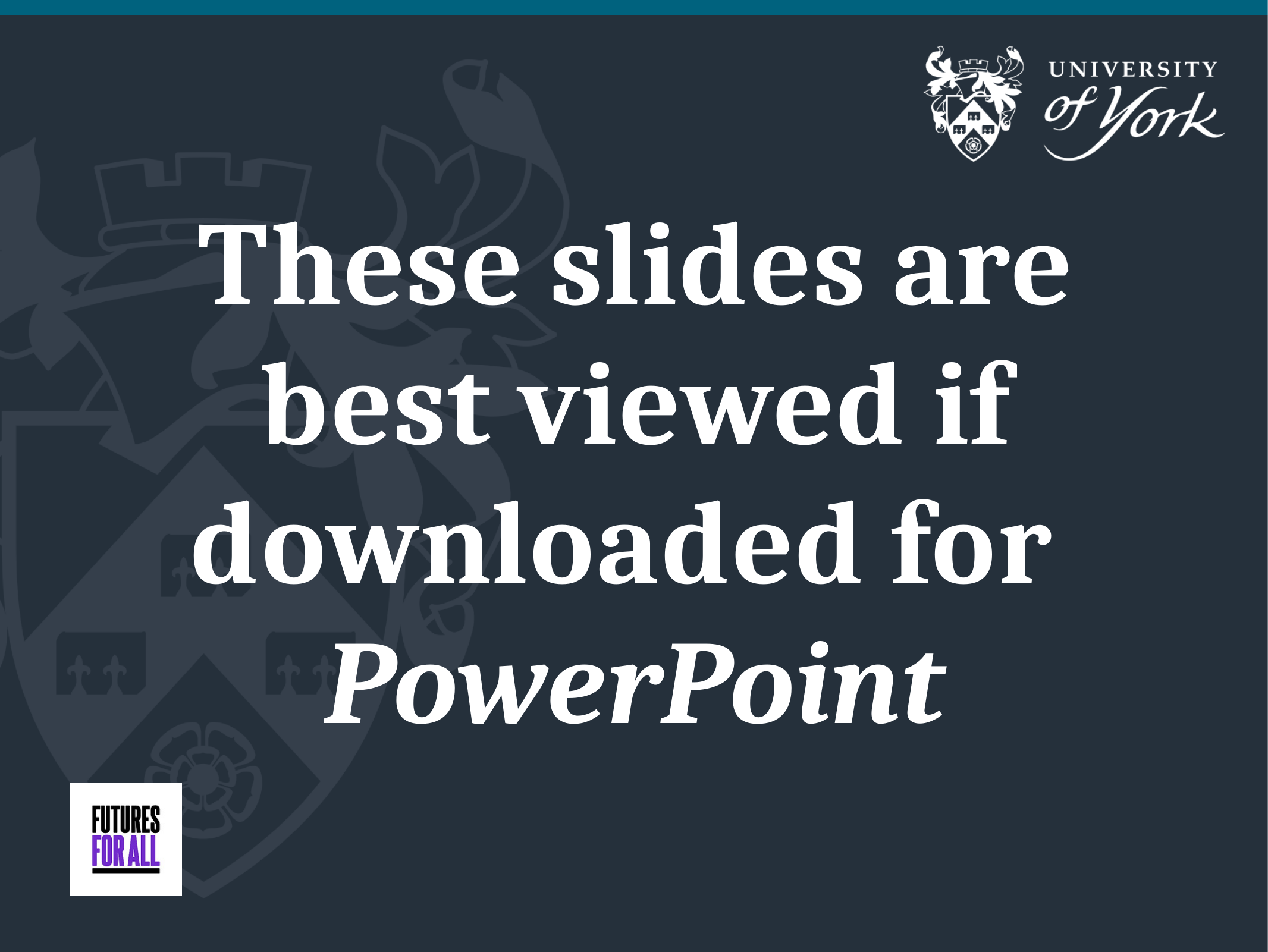

# These slides are best viewed if downloaded for  PowerPoint